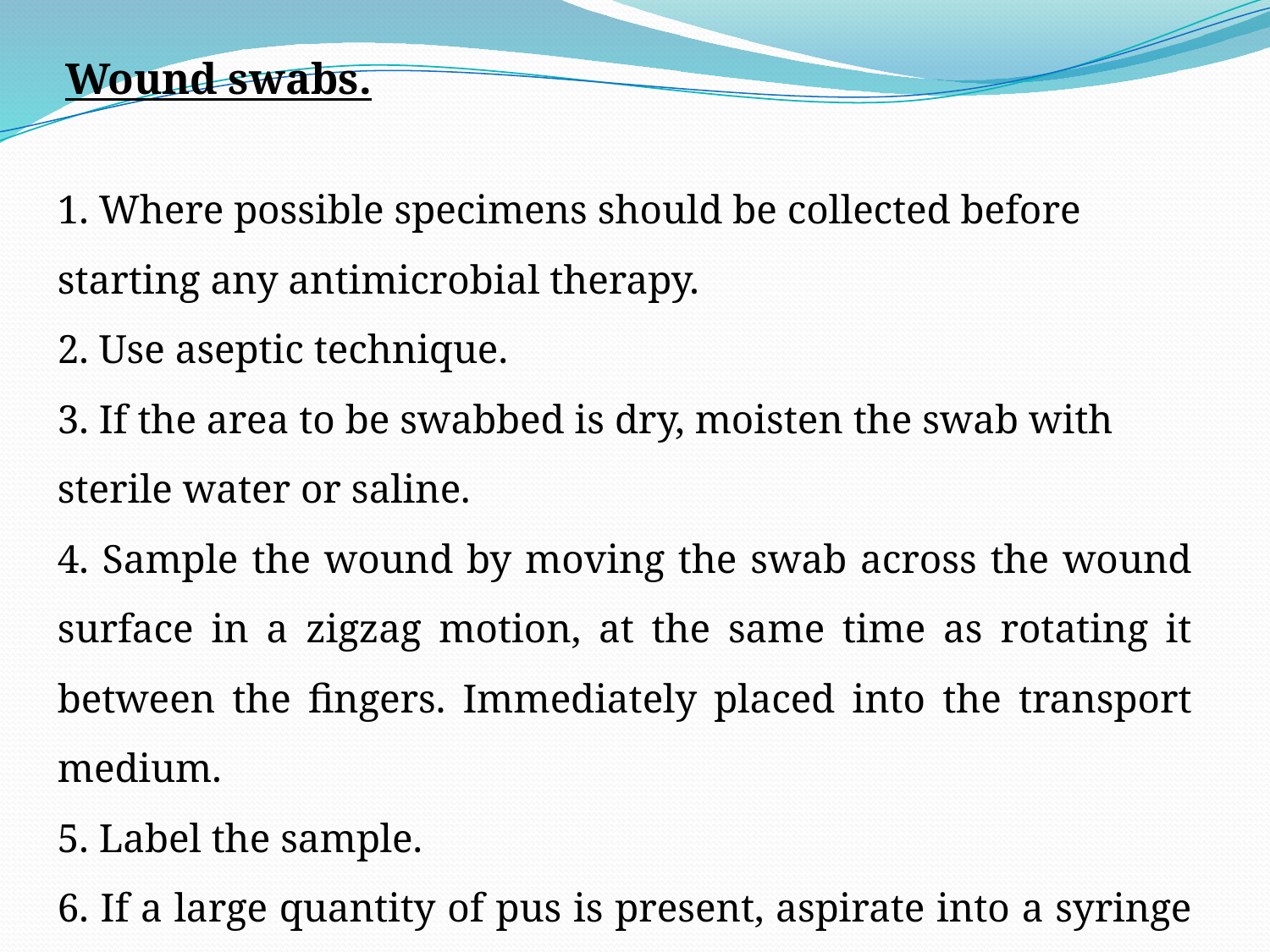

Wound swabs.
1. Where possible specimens should be collected before starting any antimicrobial therapy.
2. Use aseptic technique.
3. If the area to be swabbed is dry, moisten the swab with sterile water or saline.
4. Sample the wound by moving the swab across the wound surface in a zigzag motion, at the same time as rotating it between the fingers. Immediately placed into the transport medium.
5. Label the sample.
6. If a large quantity of pus is present, aspirate into a syringe and send to the laboratory in a sterile container.